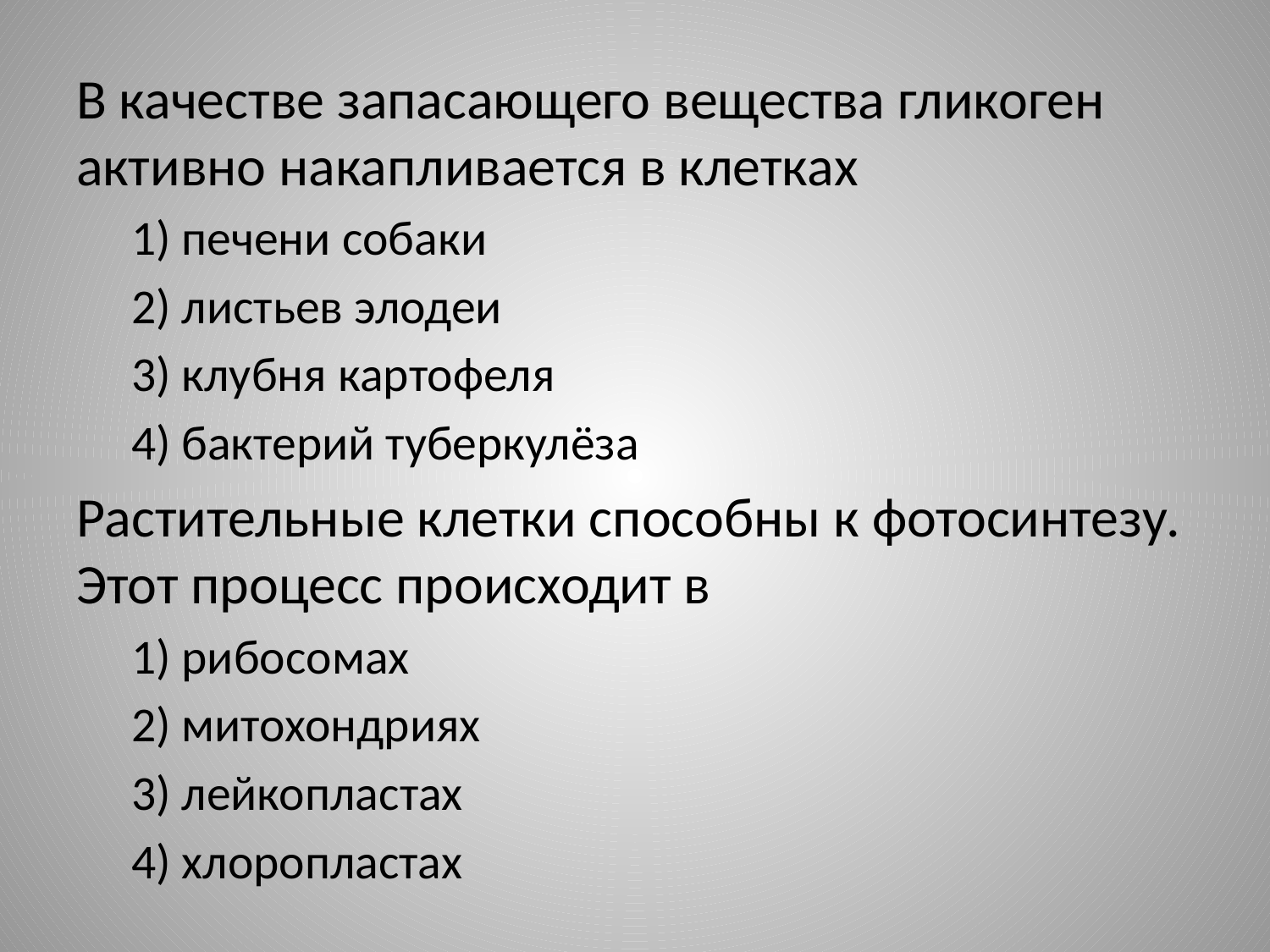

В качестве запасающего вещества гликоген активно накапливается в клетках
1) печени собаки
2) листьев элодеи
3) клубня картофеля
4) бактерий туберкулёза
Растительные клетки способны к фотосинтезу. Этот процесс происходит в
1) рибосомах
2) митохондриях
3) лейкопластах
4) хлоропластах